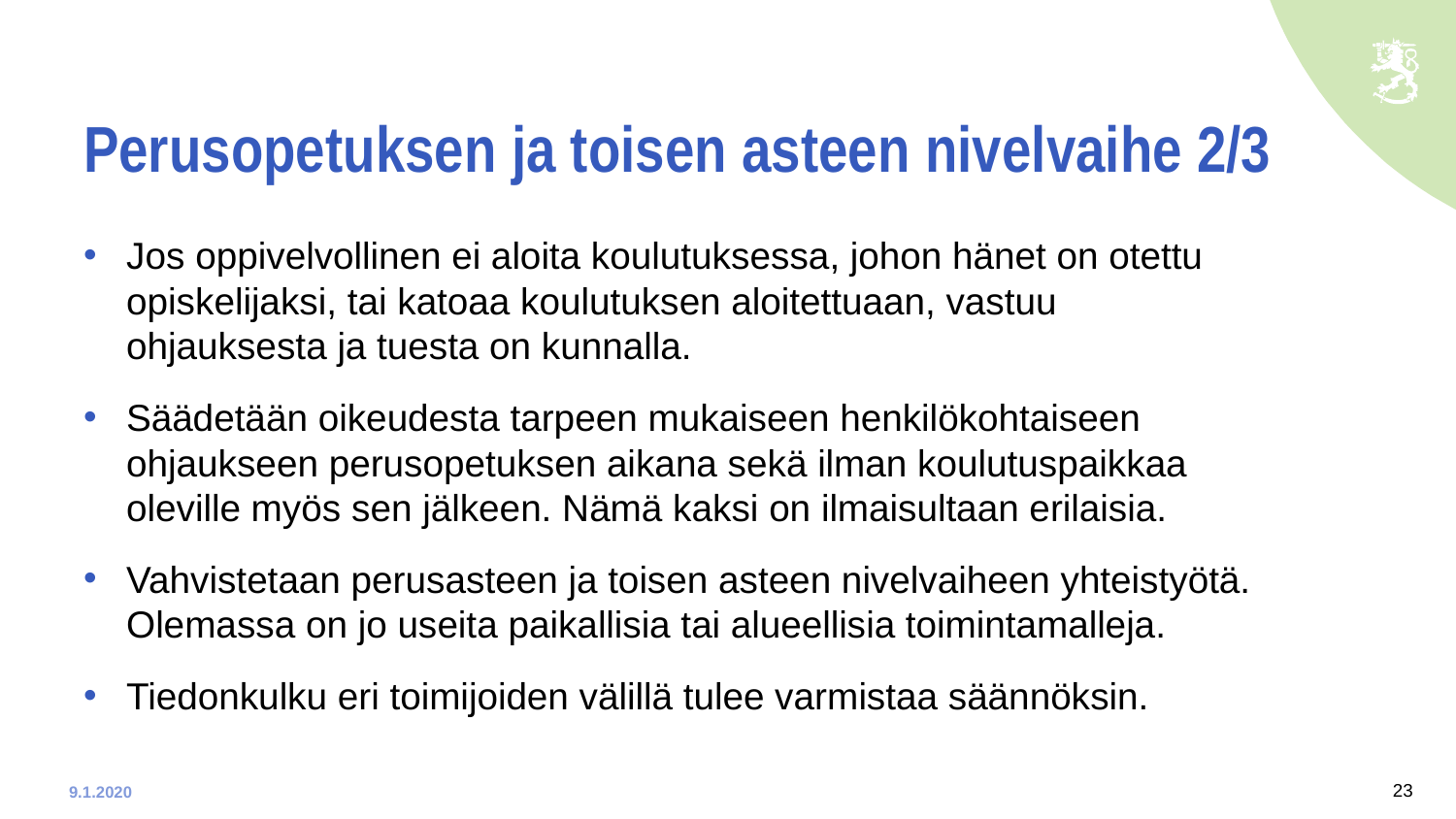

# Perusopetuksen ja toisen asteen nivelvaihe 2/3
Jos oppivelvollinen ei aloita koulutuksessa, johon hänet on otettu opiskelijaksi, tai katoaa koulutuksen aloitettuaan, vastuu ohjauksesta ja tuesta on kunnalla.
Säädetään oikeudesta tarpeen mukaiseen henkilökohtaiseen ohjaukseen perusopetuksen aikana sekä ilman koulutuspaikkaa
oleville myös sen jälkeen. Nämä kaksi on ilmaisultaan erilaisia.
Vahvistetaan perusasteen ja toisen asteen nivelvaiheen yhteistyötä. Olemassa on jo useita paikallisia tai alueellisia toimintamalleja.
Tiedonkulku eri toimijoiden välillä tulee varmistaa säännöksin.
23
9.1.2020